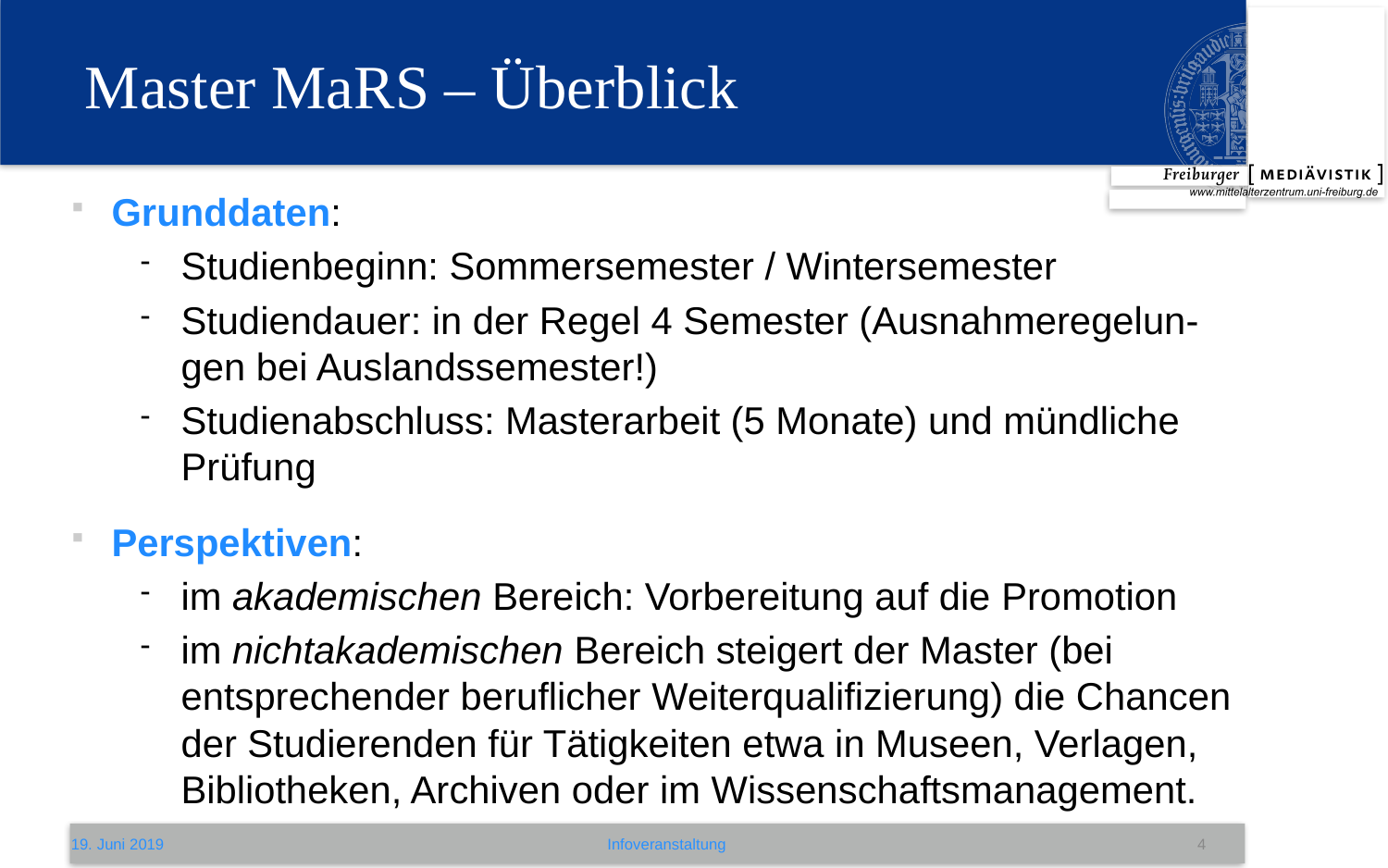

# Master MaRS – Überblick
Grunddaten:
Studienbeginn: Sommersemester / Wintersemester
Studiendauer: in der Regel 4 Semester (Ausnahmeregelun-gen bei Auslandssemester!)
Studienabschluss: Masterarbeit (5 Monate) und mündliche Prüfung

Perspektiven:
im akademischen Bereich: Vorbereitung auf die Promotion
im nichtakademischen Bereich steigert der Master (bei entsprechender beruflicher Weiterqualifizierung) die Chancen der Studierenden für Tätigkeiten etwa in Museen, Verlagen, Bibliotheken, Archiven oder im Wissenschaftsmanagement.
19. Juni 2019
Infoveranstaltung
4